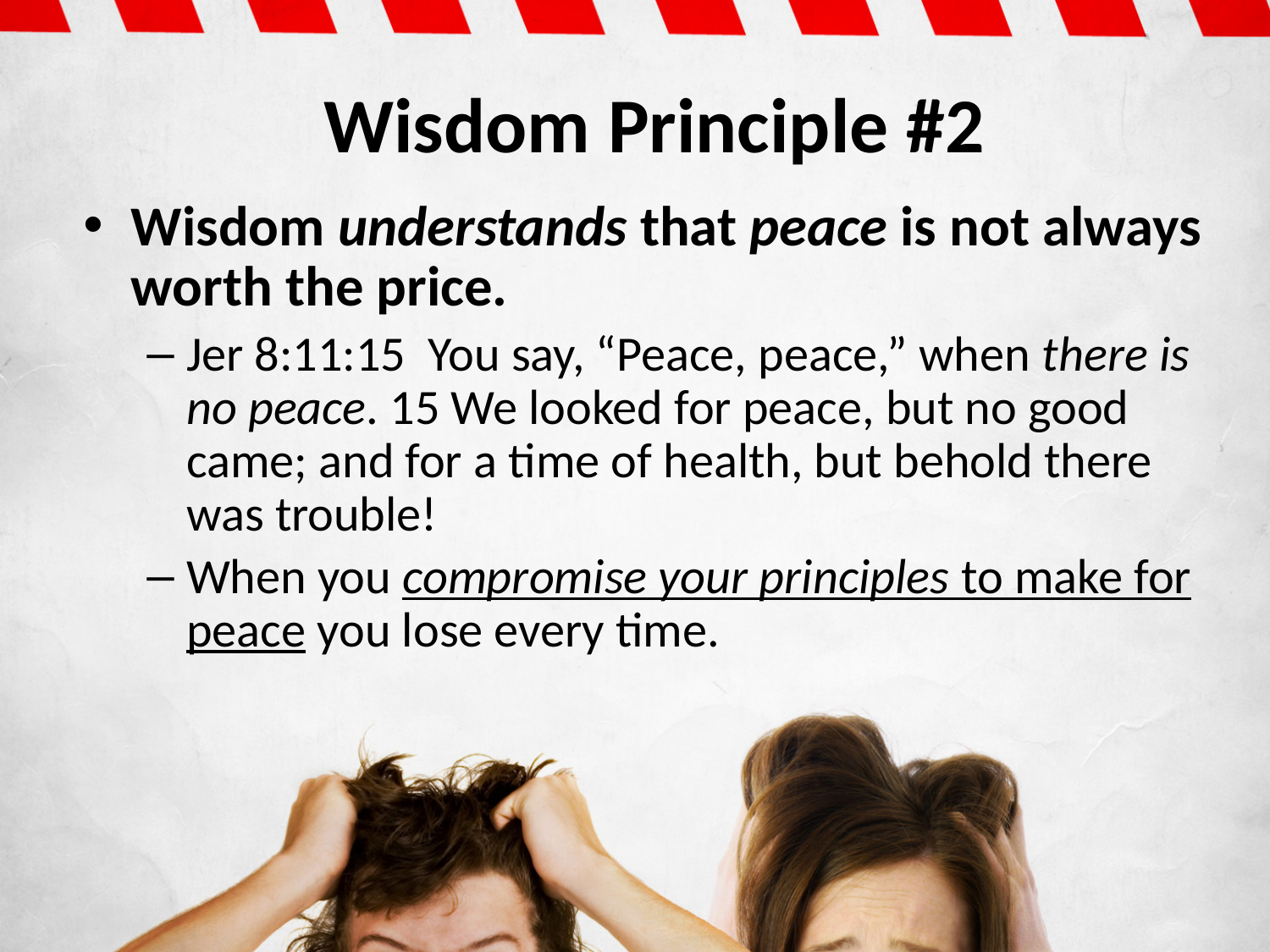

# Wisdom Principle #2
Wisdom understands that peace is not always worth the price.
Jer 8:11:15  You say, “Peace, peace,” when there is no peace. 15 We looked for peace, but no good came; and for a time of health, but behold there was trouble!
When you compromise your principles to make for peace you lose every time.